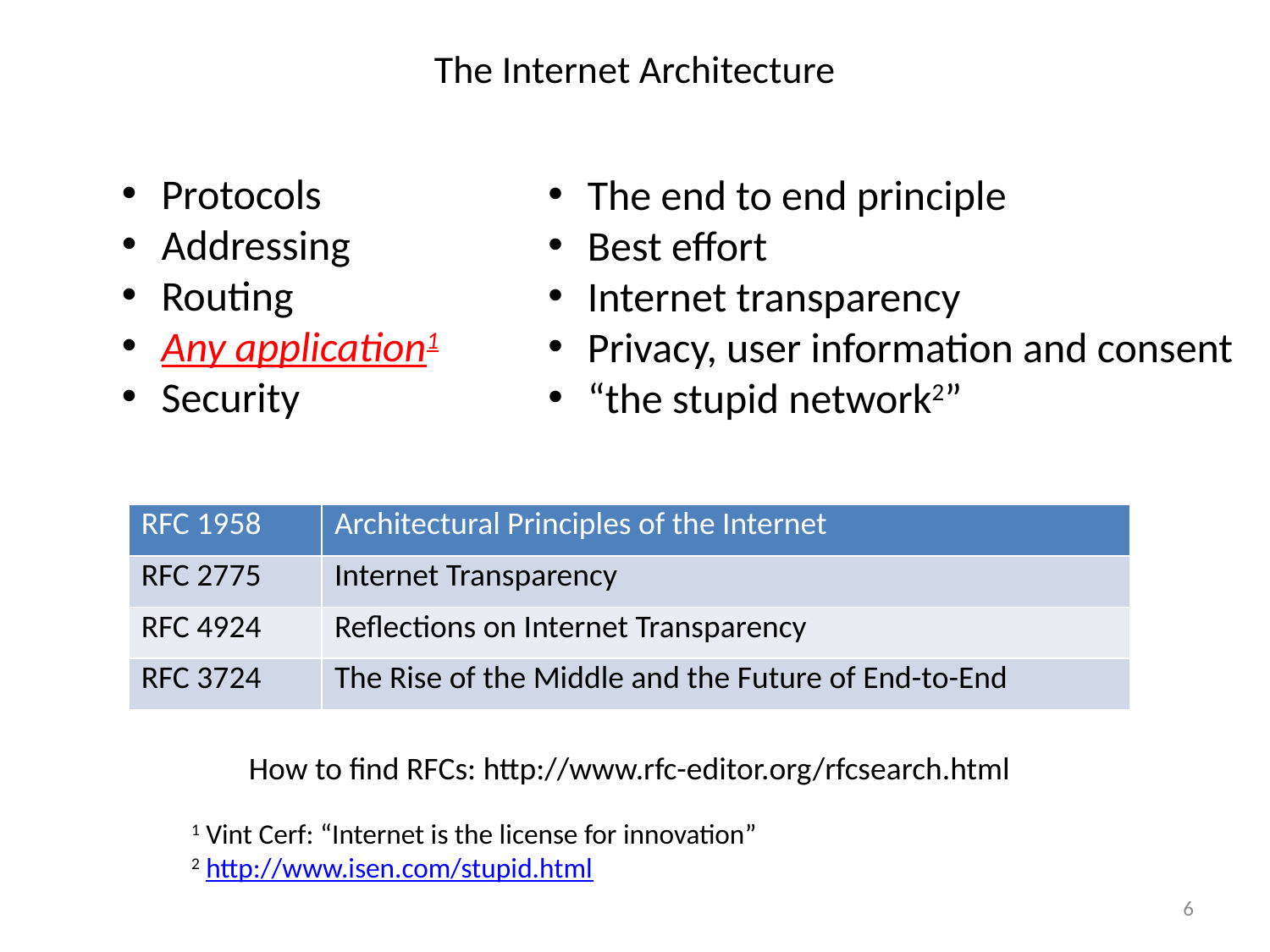

# The Internet Architecture
 Protocols
 Addressing
 Routing
 Any application1
 Security
 The end to end principle
 Best effort
 Internet transparency
 Privacy, user information and consent
 “the stupid network2”
| RFC 1958 | Architectural Principles of the Internet |
| --- | --- |
| RFC 2775 | Internet Transparency |
| RFC 4924 | Reflections on Internet Transparency |
| RFC 3724 | The Rise of the Middle and the Future of End-to-End |
How to find RFCs: http://www.rfc-editor.org/rfcsearch.html
1 Vint Cerf: “Internet is the license for innovation”
2 http://www.isen.com/stupid.html
6